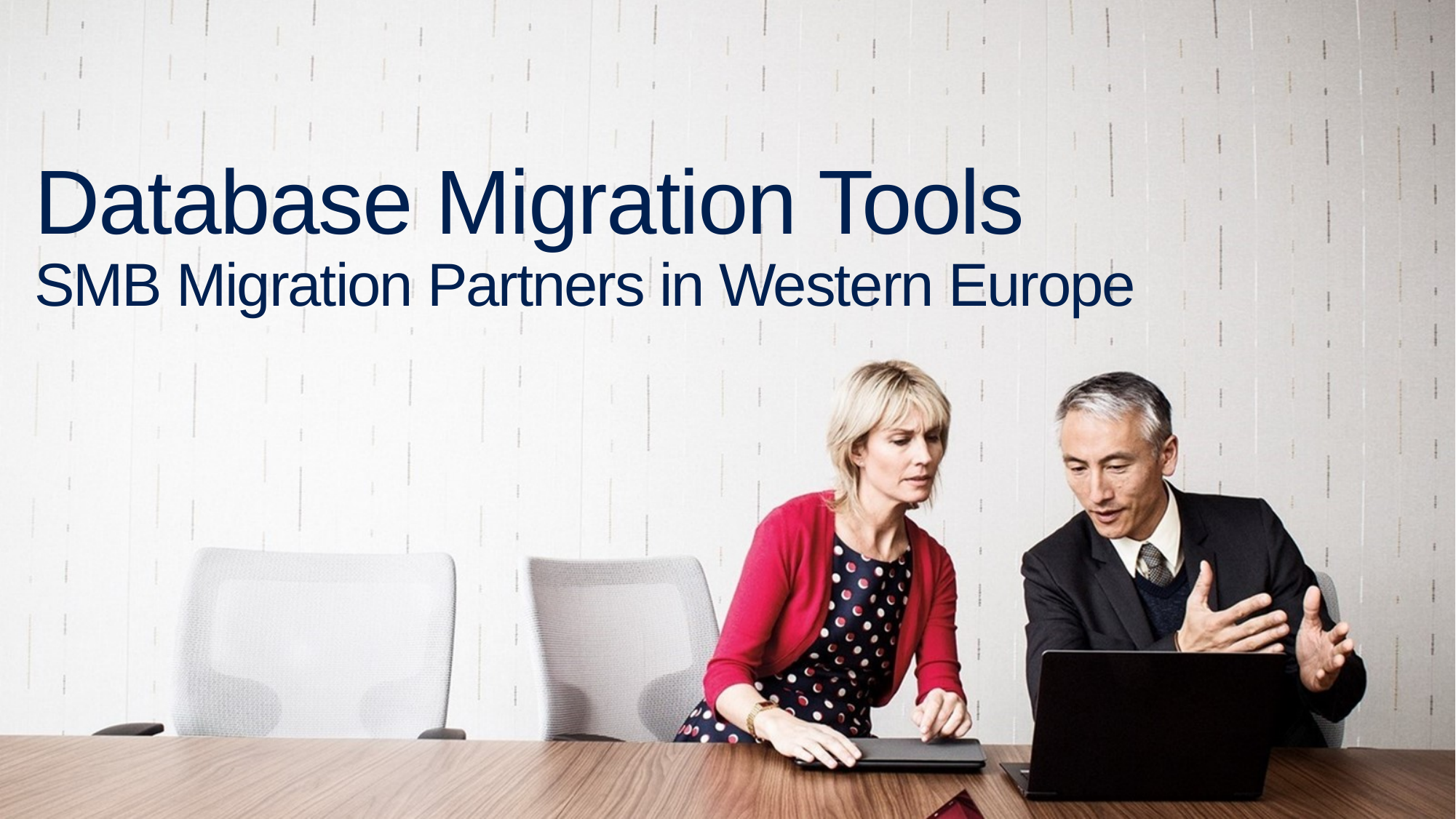

# Database Migration Tools SMB Migration Partners in Western Europe